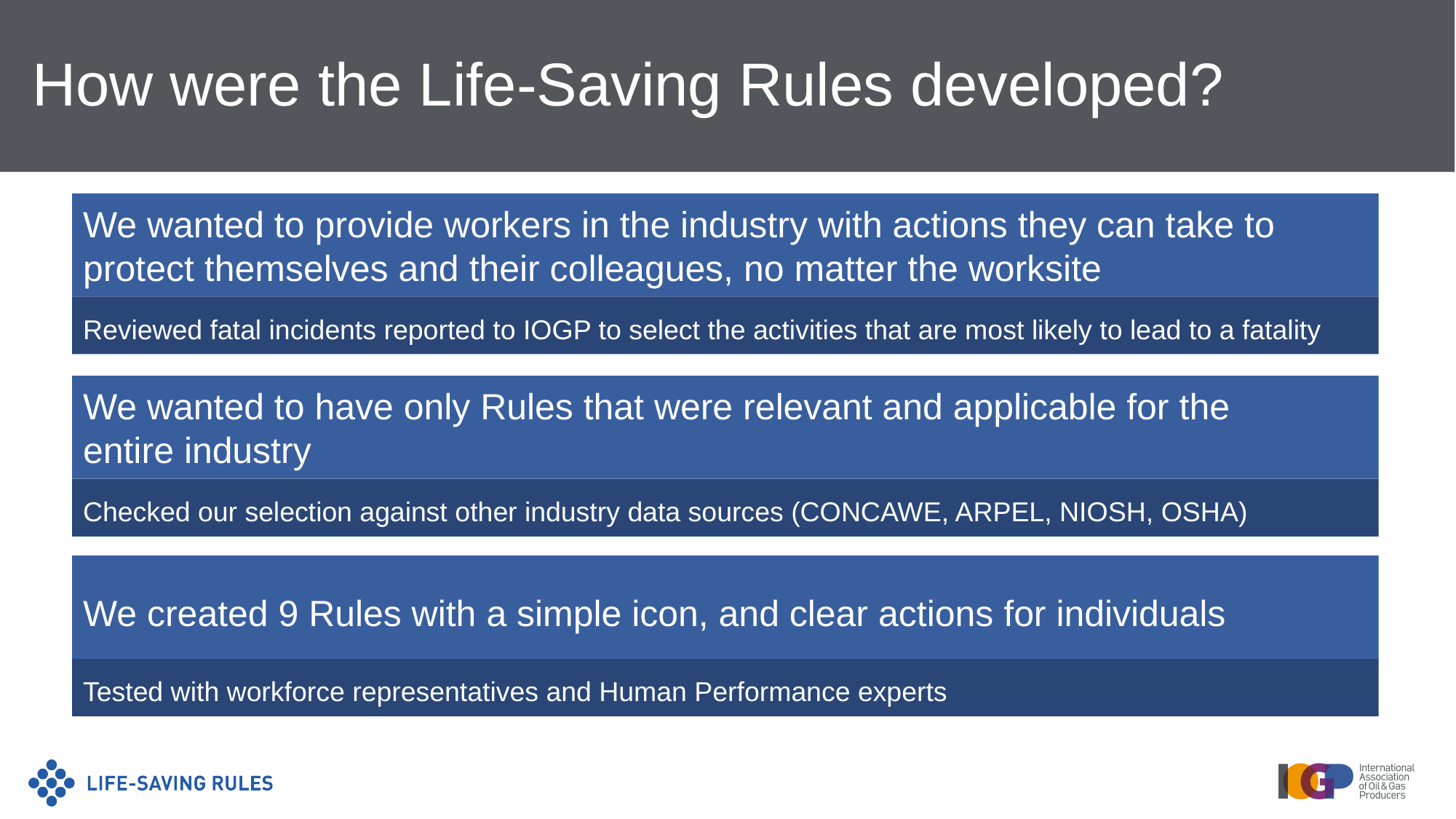

How were the Life-Saving Rules developed?
We wanted to provide workers in the industry with actions they can take to protect themselves and their colleagues, no matter the worksite
Reviewed fatal incidents reported to IOGP to select the activities that are most likely to lead to a fatality
We wanted to have only Rules that were relevant and applicable for the
entire industry
Checked our selection against other industry data sources (CONCAWE, ARPEL, NIOSH, OSHA)
We created 9 Rules with a simple icon, and clear actions for individuals
Tested with workforce representatives and Human Performance experts